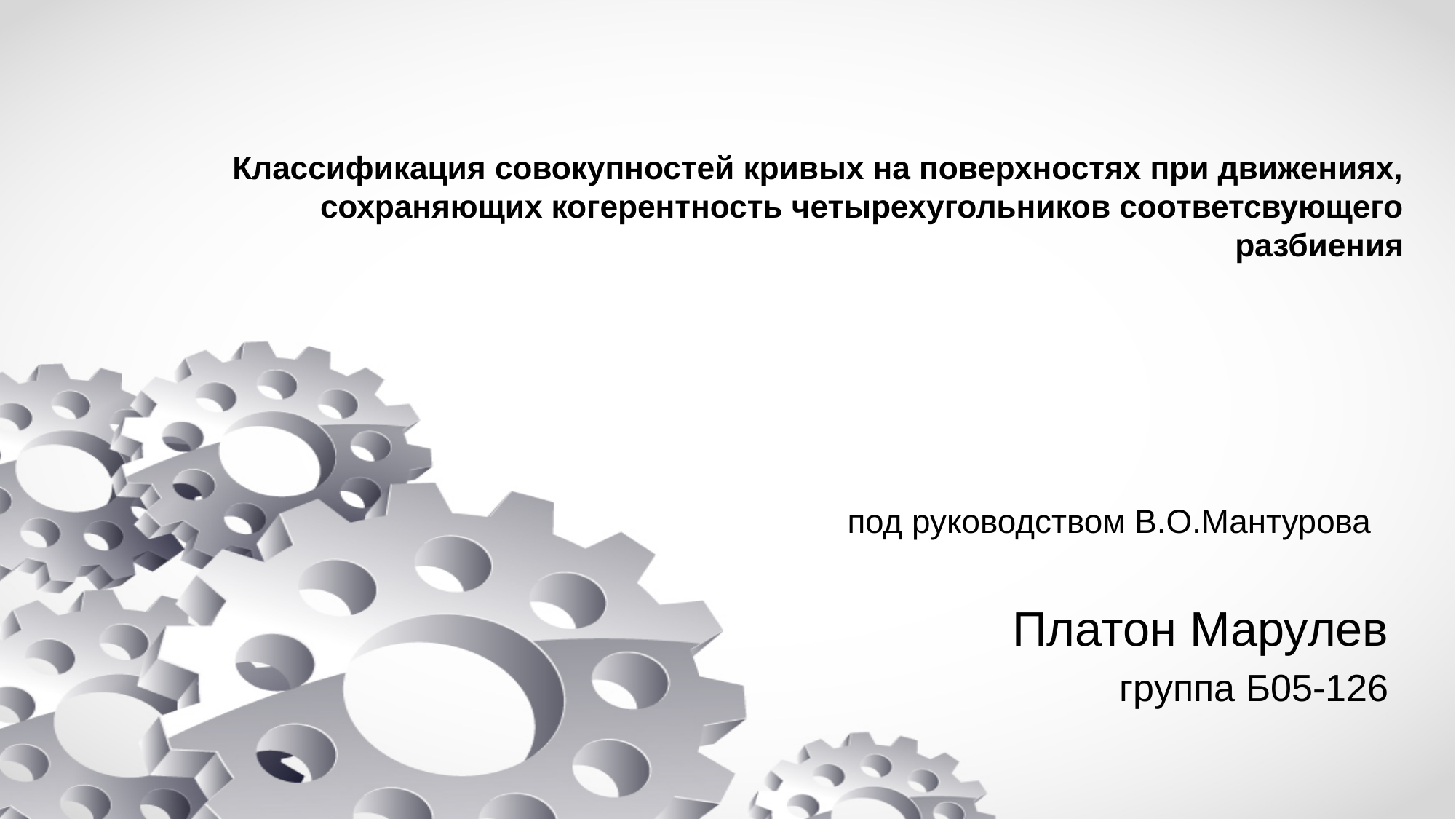

# Классификация совокупностей кривых на поверхностях при движениях, сохраняющих когерентность четырехугольников соответсвующего разбиения
под руководством В.О.Мантурова
Платон Марулев
группа Б05-126